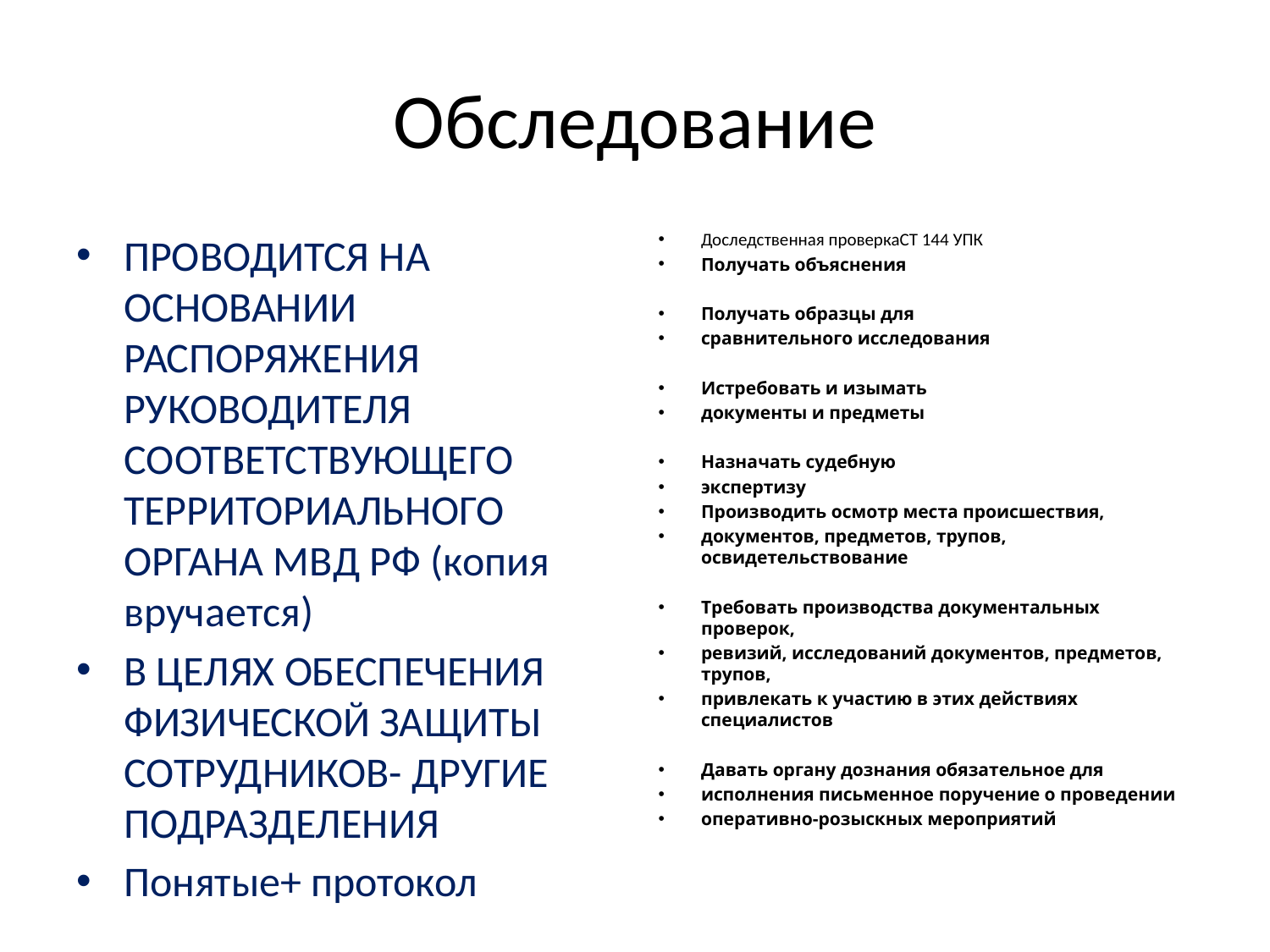

# Обследование
ПРОВОДИТСЯ НА ОСНОВАНИИ РАСПОРЯЖЕНИЯ РУКОВОДИТЕЛЯ СООТВЕТСТВУЮЩЕГО ТЕРРИТОРИАЛЬНОГО ОРГАНА МВД РФ (копия вручается)
В ЦЕЛЯХ ОБЕСПЕЧЕНИЯ ФИЗИЧЕСКОЙ ЗАЩИТЫ СОТРУДНИКОВ- ДРУГИЕ ПОДРАЗДЕЛЕНИЯ
Понятые+ протокол
Доследственная проверкаСТ 144 УПК
Получать объяснения

Получать образцы для
сравнительного исследования

Истребовать и изымать
документы и предметы

Назначать судебную
экспертизу
Производить осмотр места происшествия,
документов, предметов, трупов, освидетельствование

Требовать производства документальных проверок,
ревизий, исследований документов, предметов, трупов,
привлекать к участию в этих действиях специалистов

Давать органу дознания обязательное для
исполнения письменное поручение о проведении
оперативно-розыскных мероприятий